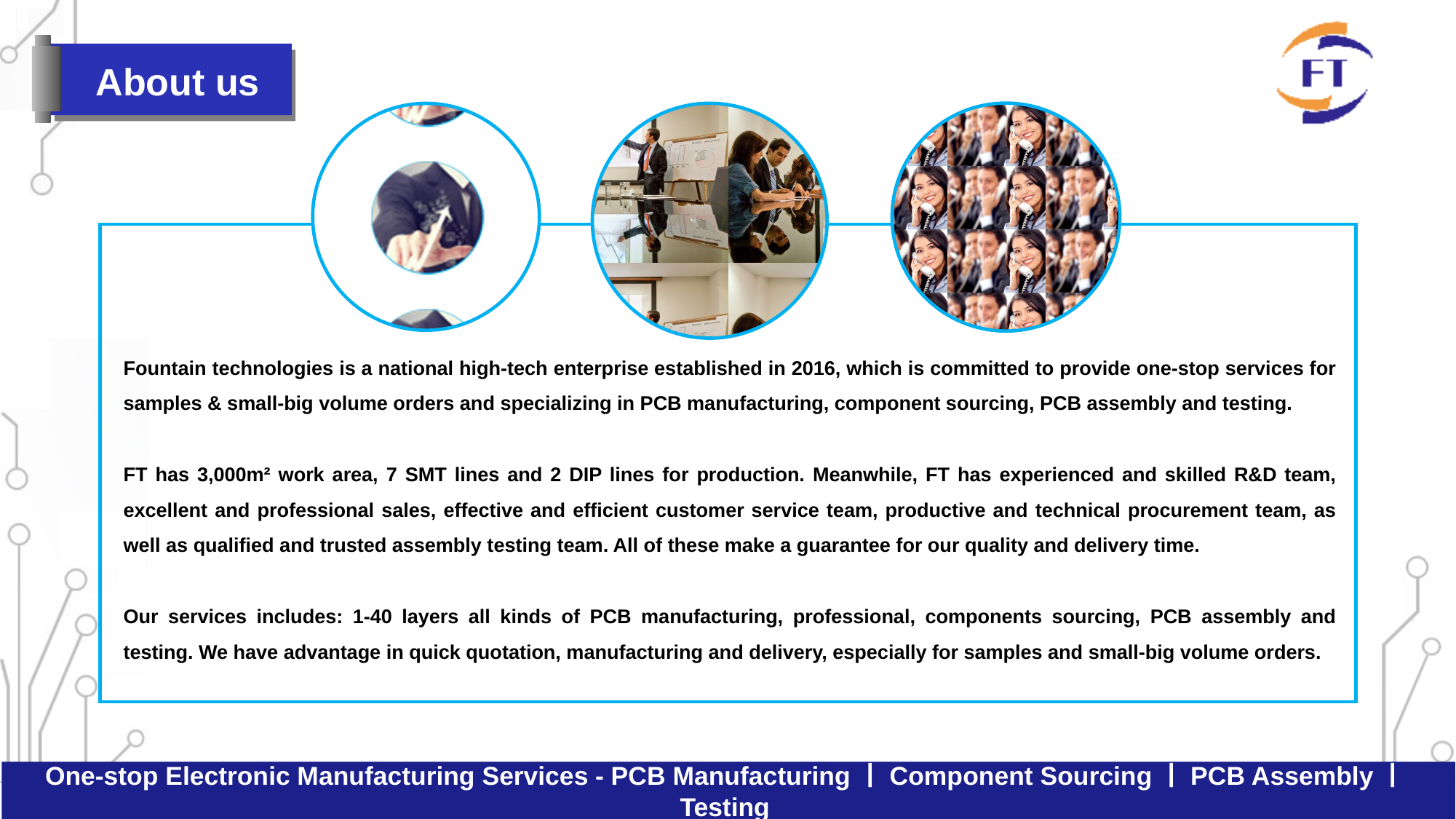

About us

Fountain technologies is a national high-tech enterprise established in 2016, which is committed to provide one-stop services for samples & small-big volume orders and specializing in PCB manufacturing, component sourcing, PCB assembly and testing.

FT has 3,000m² work area, 7 SMT lines and 2 DIP lines for production. Meanwhile, FT has experienced and skilled R&D team, excellent and professional sales, effective and efficient customer service team, productive and technical procurement team, as well as qualified and trusted assembly testing team. All of these make a guarantee for our quality and delivery time.

Our services includes: 1-40 layers all kinds of PCB manufacturing, professional, components sourcing, PCB assembly and testing. We have advantage in quick quotation, manufacturing and delivery, especially for samples and small-big volume orders.